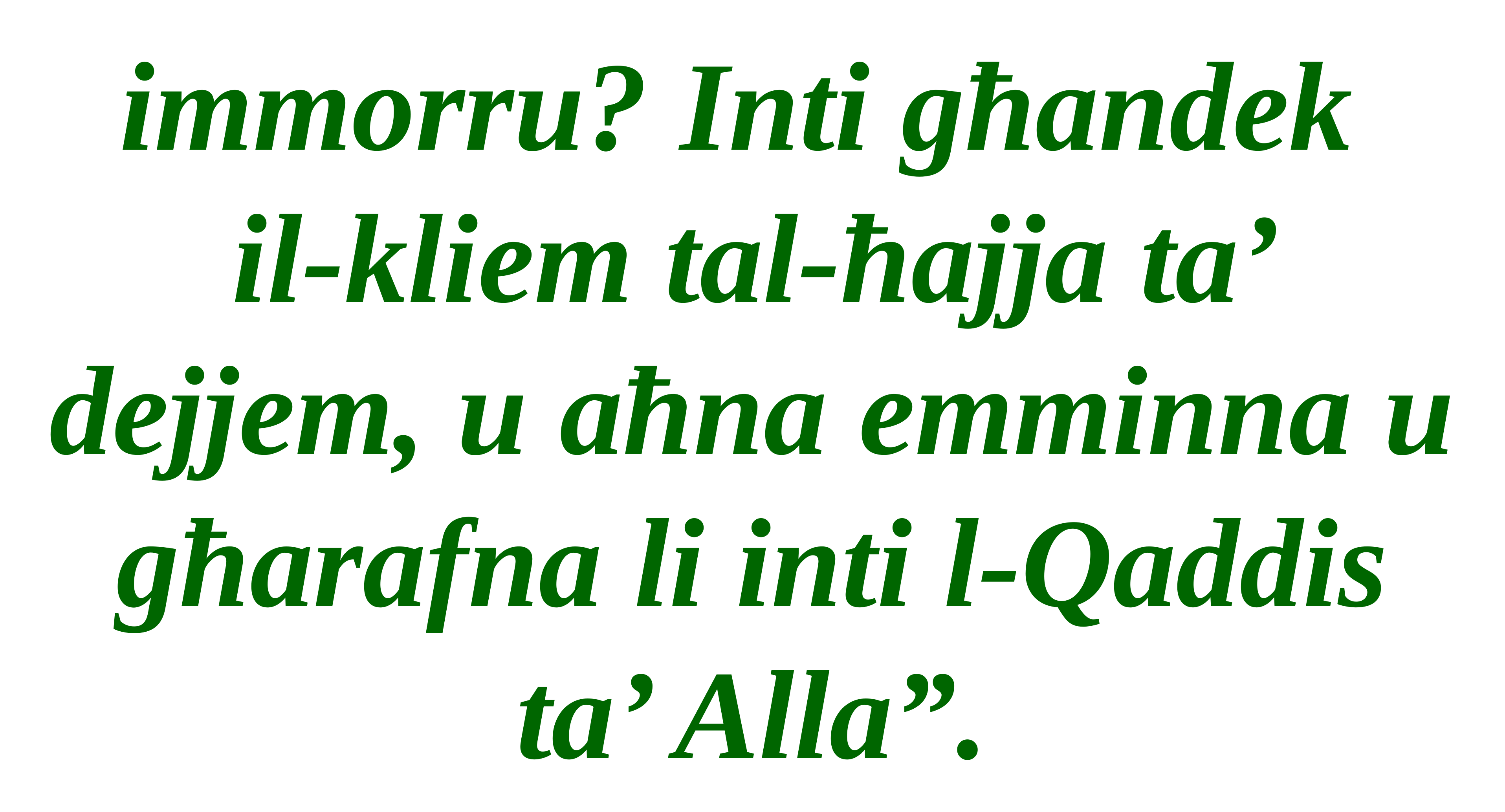

immorru? Inti għandek
il-kliem tal-ħajja ta’ dejjem, u aħna emminna u għarafna li inti l-Qaddis ta’ Alla”.